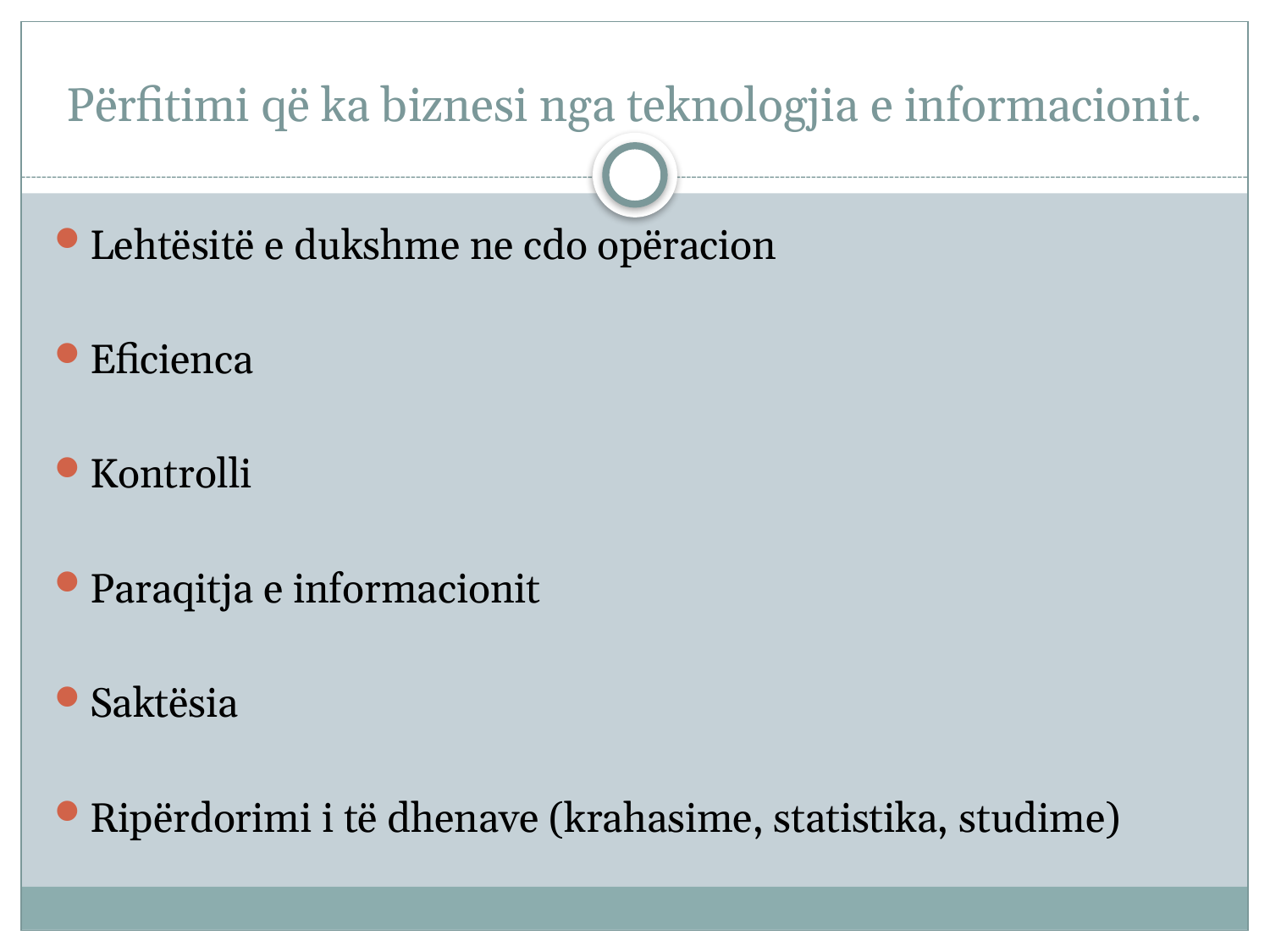

# Përfitimi që ka biznesi nga teknologjia e informacionit.
Lehtësitë e dukshme ne cdo opëracion

Eficienca

Kontrolli

Paraqitja e informacionit

Saktësia

Ripërdorimi i të dhenave (krahasime, statistika, studime)